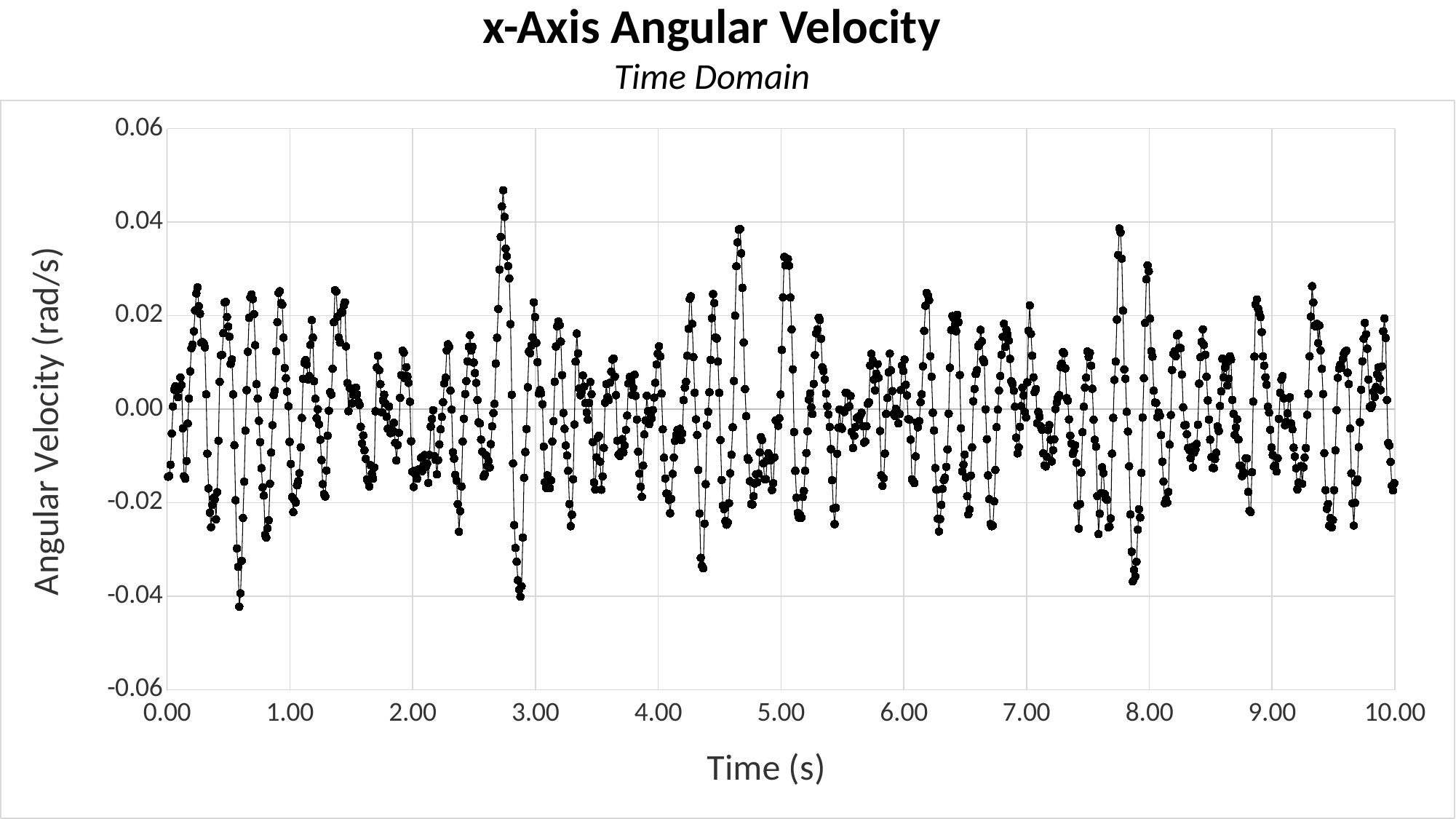

x-Axis Angular Velocity
Time Domain

### Chart

| Category | x-Angular Velocity (m/s) |
|---|---|